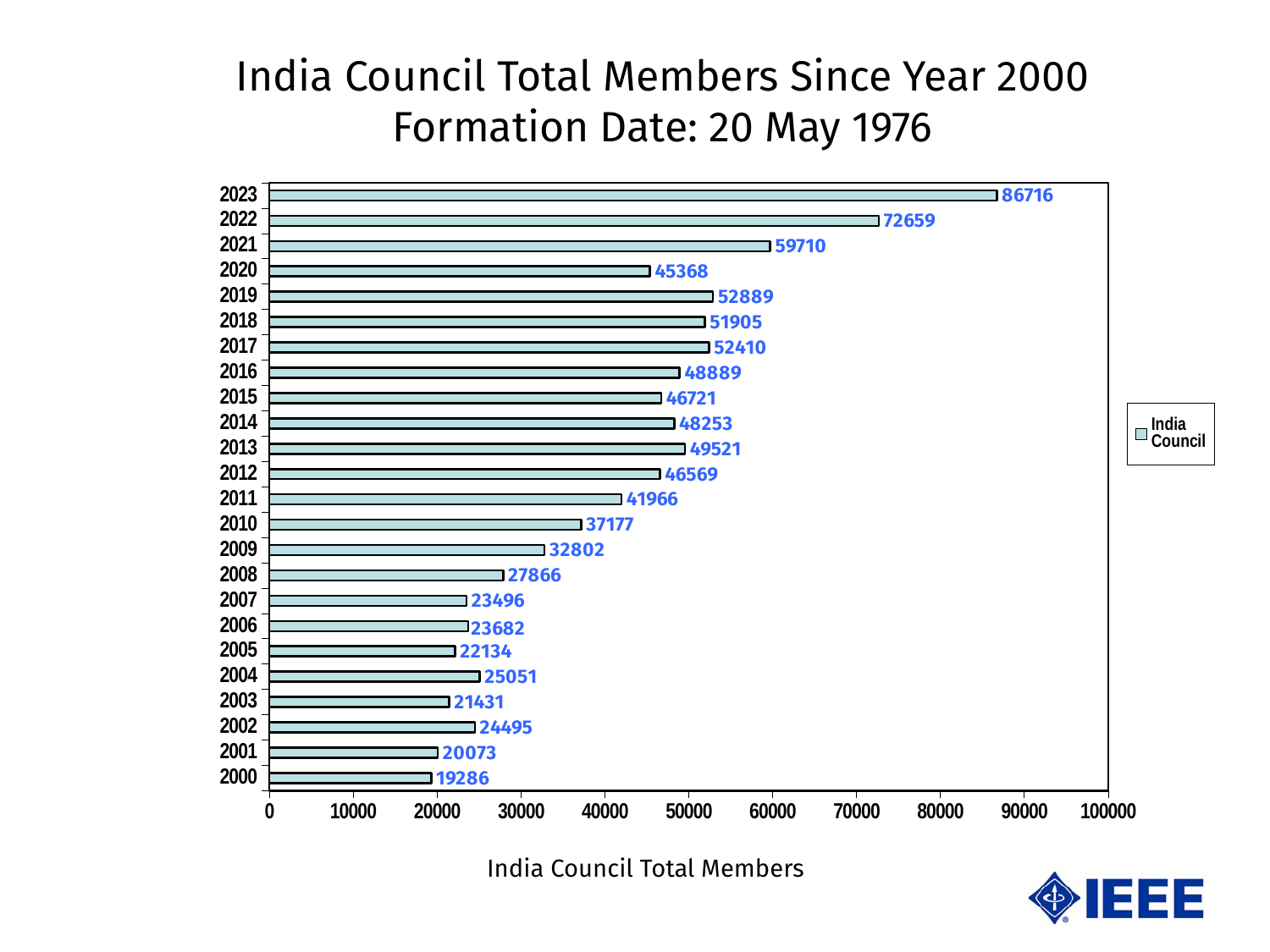

India Council Total Members Since Year 2000
Formation Date: 20 May 1976

### Chart

| Category | India Council |
|---|---|
| 36891 | 19286.0 |
| 37256 | 20073.0 |
| 37621 | 24495.0 |
| 37986 | 21431.0 |
| 38352 | 25051.0 |
| 38717 | 22134.0 |
| 39082 | 23682.0 |
| 39447 | 23496.0 |
| 39813 | 27866.0 |
| 40178 | 32802.0 |
| 40543 | 37177.0 |
| 40908 | 41966.0 |
| 41274 | 46569.0 |
| 41639 | 49521.0 |
| 42004 | 48253.0 |
| 42369 | 46721.0 |
| 42735 | 48889.0 |
| 43100 | 52410.0 |
| 43465 | 51905.0 |
| 43830 | 52889.0 |
| 44196 | 45368.0 |
| 44561 | 59710.0 |
| 44926 | 72659.0 |
| 45291 | 86716.0 |
India Council Total Members